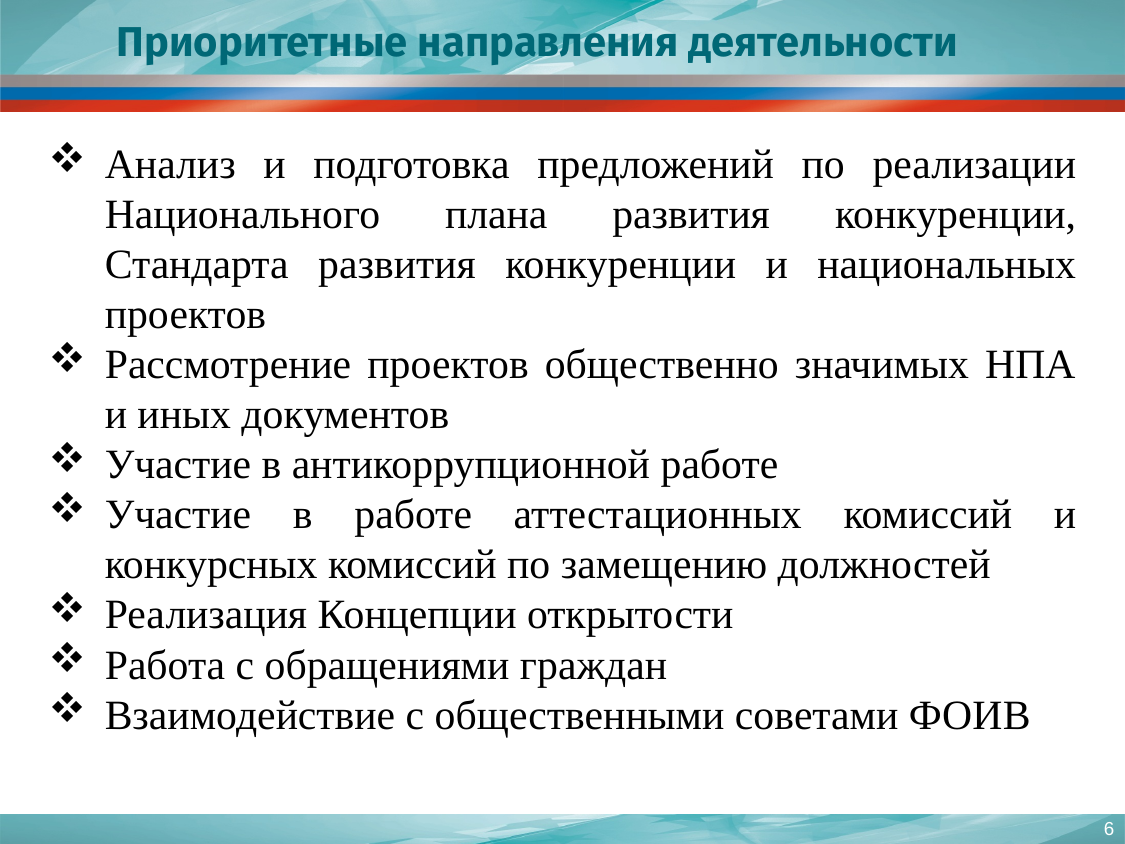

Приоритетные направления деятельности
Анализ и подготовка предложений по реализации Национального плана развития конкуренции, Стандарта развития конкуренции и национальных проектов
Рассмотрение проектов общественно значимых НПА и иных документов
Участие в антикоррупционной работе
Участие в работе аттестационных комиссий и конкурсных комиссий по замещению должностей
Реализация Концепции открытости
Работа с обращениями граждан
Взаимодействие с общественными советами ФОИВ

6